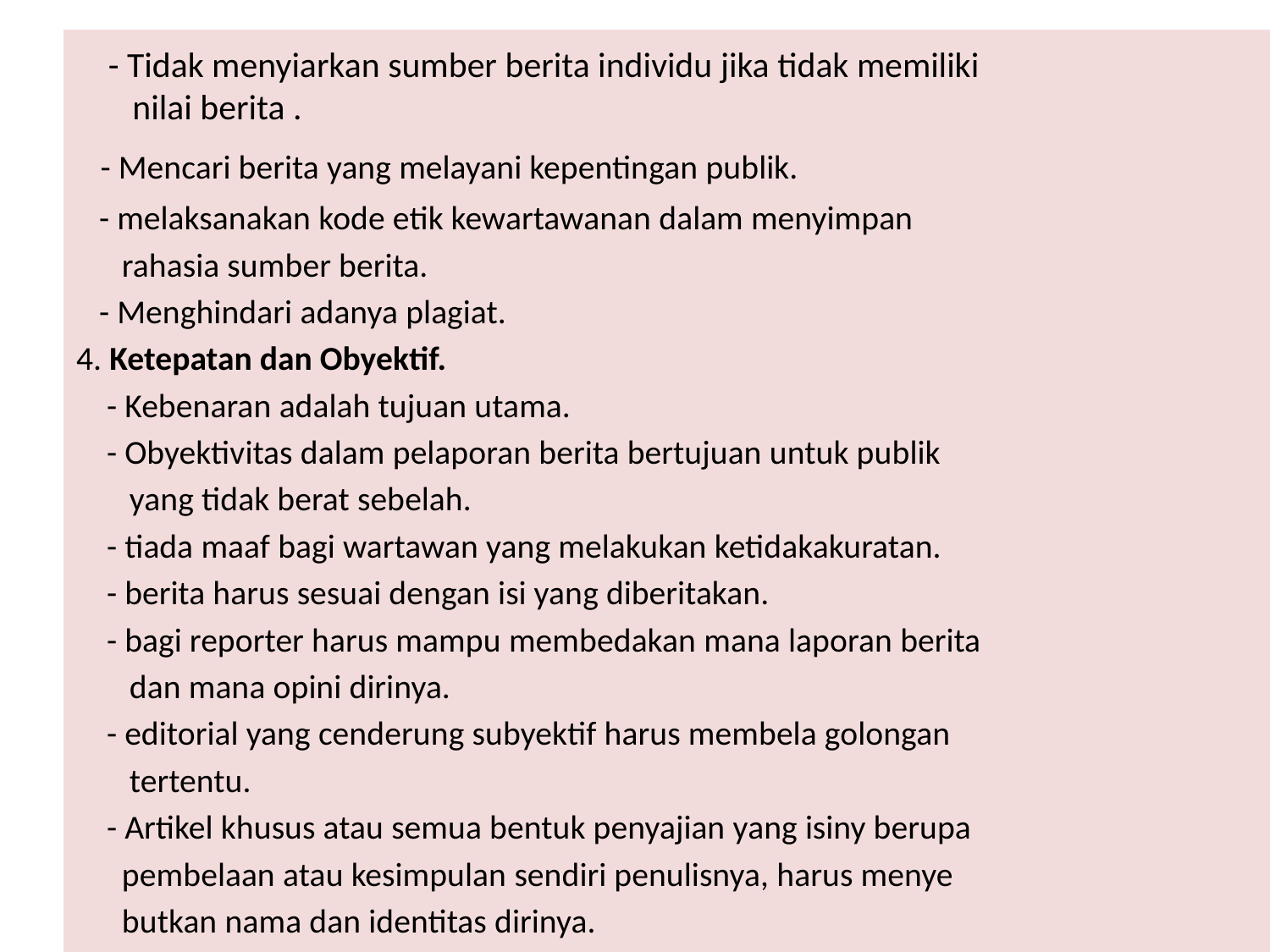

# - Tidak menyiarkan sumber berita individu jika tidak memiliki nilai berita .
  - Mencari berita yang melayani kepentingan publik.
   - melaksanakan kode etik kewartawanan dalam menyimpan
      rahasia sumber berita.
   - Menghindari adanya plagiat.
4. Ketepatan dan Obyektif.
    - Kebenaran adalah tujuan utama.
    - Obyektivitas dalam pelaporan berita bertujuan untuk publik
       yang tidak berat sebelah.
    - tiada maaf bagi wartawan yang melakukan ketidakakuratan.
    - berita harus sesuai dengan isi yang diberitakan.
    - bagi reporter harus mampu membedakan mana laporan berita
       dan mana opini dirinya.
    - editorial yang cenderung subyektif harus membela golongan
       tertentu.
    - Artikel khusus atau semua bentuk penyajian yang isiny berupa
      pembelaan atau kesimpulan sendiri penulisnya, harus menye
      butkan nama dan identitas dirinya.